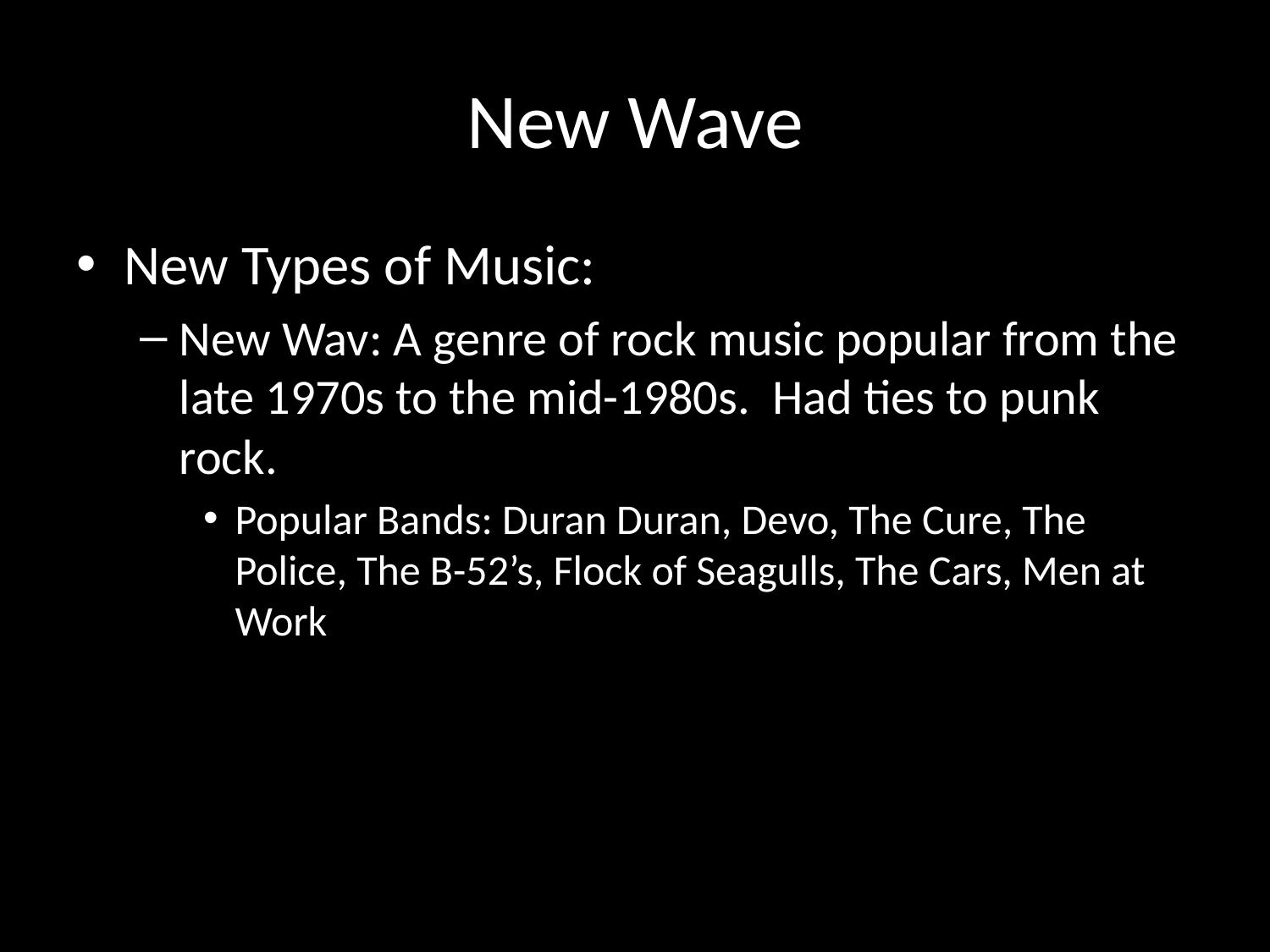

# New Wave
New Types of Music:
New Wav: A genre of rock music popular from the late 1970s to the mid-1980s.  Had ties to punk rock.
Popular Bands: Duran Duran, Devo, The Cure, The Police, The B-52’s, Flock of Seagulls, The Cars, Men at Work